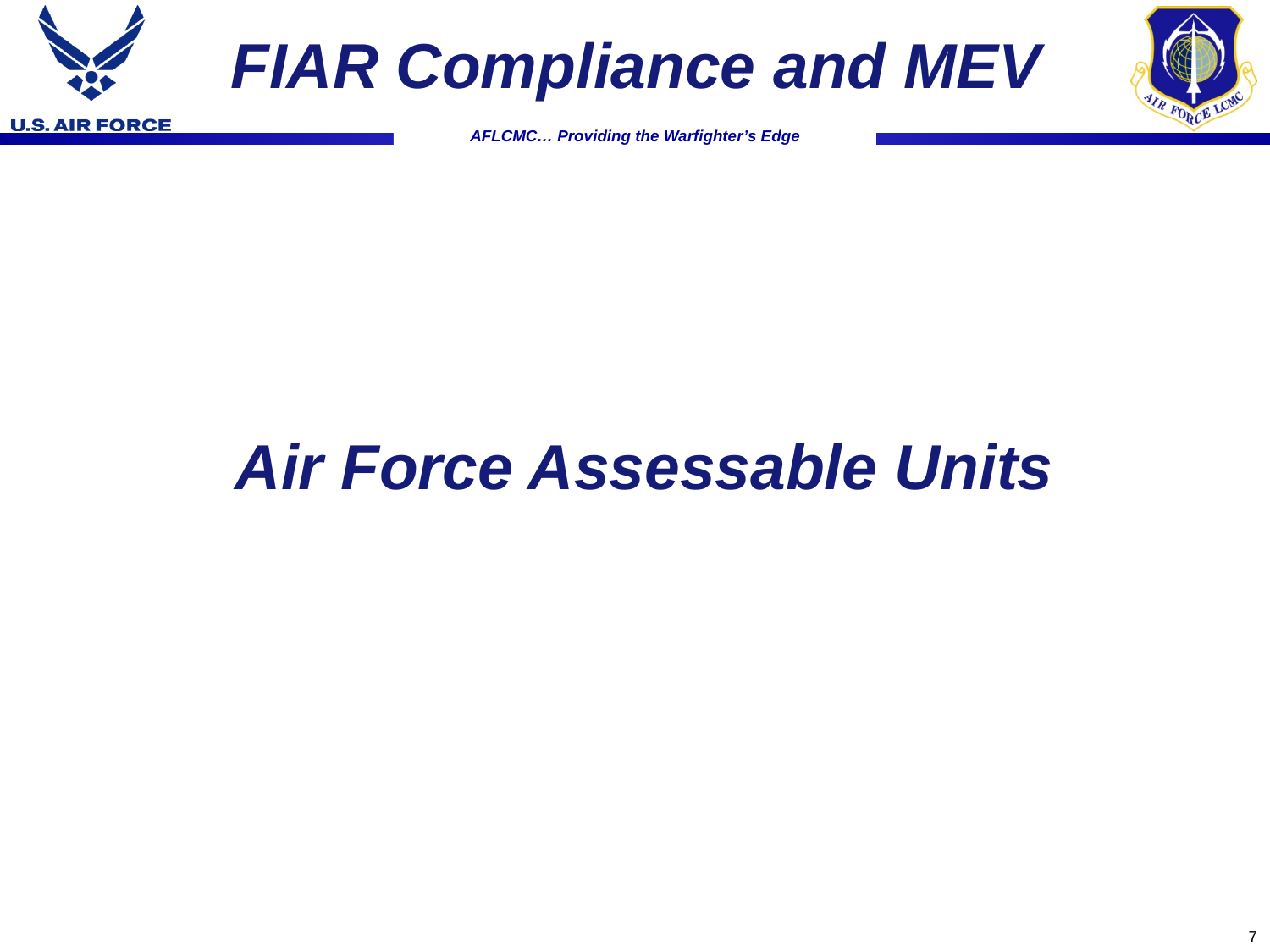

FIAR Compliance and MEV
Air Force Assessable Units
7